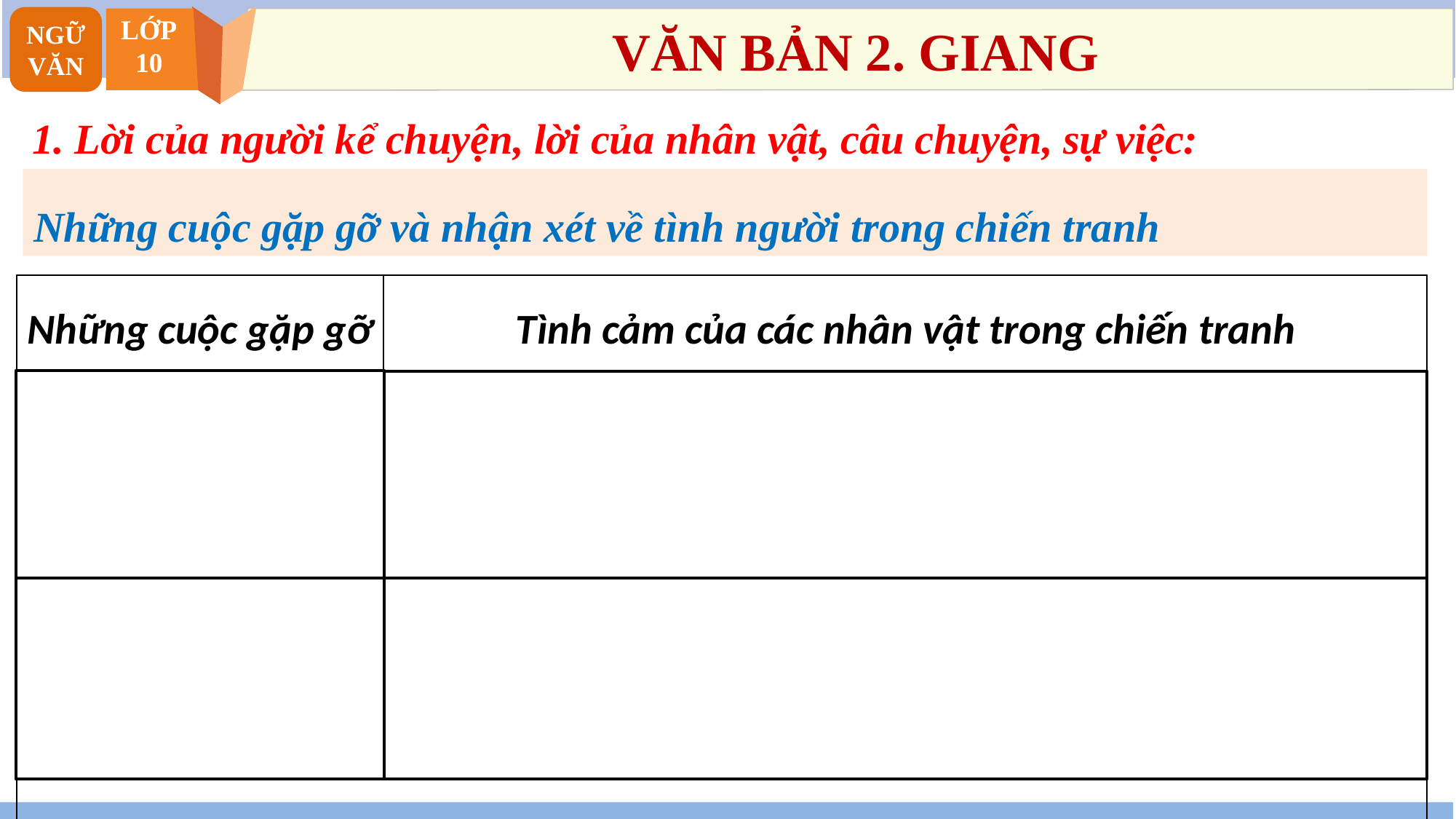

NGỮ VĂN

LỚP
10
VĂN BẢN 2. GIANG
 1. Lời của người kể chuyện, lời của nhân vật, câu chuyện, sự việc:
Những cuộc gặp gỡ và nhận xét về tình người trong chiến tranh
| Những cuộc gặp gỡ | Tình cảm của các nhân vật trong chiến tranh |
| --- | --- |
| Giang, nhân vật “tôi” và bố Giang (ở nhà bố Giang) | Khi đã làm quen, tin cậy, giữa người sĩ quan và anh lính trẻ cũng rất dễ cảm thông; tình cha con người người lính rất ấm áp. |
| Nhân vật “tôi” và bố Giang (ở chiến trường Tây Nguyên) | Tình yêu thương con, yêu thương chiến sĩ của người chỉ huy hoà làm một; lòng kính trọng của chiến sĩ đối với người chỉ huy; tình yêu, sự cách trở và niềm tin yêu. |
|  |  |